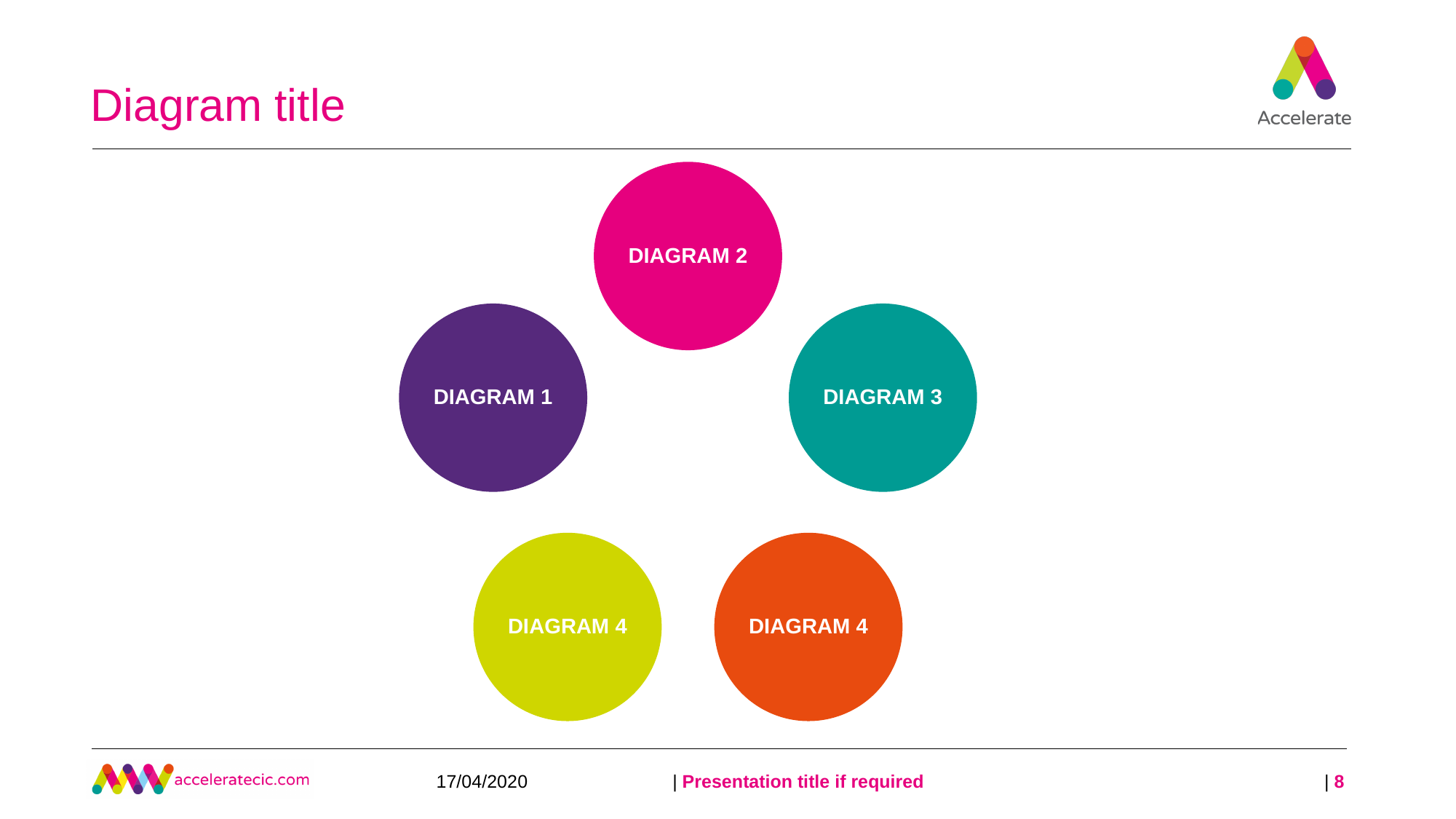

# Diagram title

DIAGRAM 2
DIAGRAM 3
DIAGRAM 4
DIAGRAM 4
DIAGRAM 1
17/04/2020
| Presentation title if required
| 8